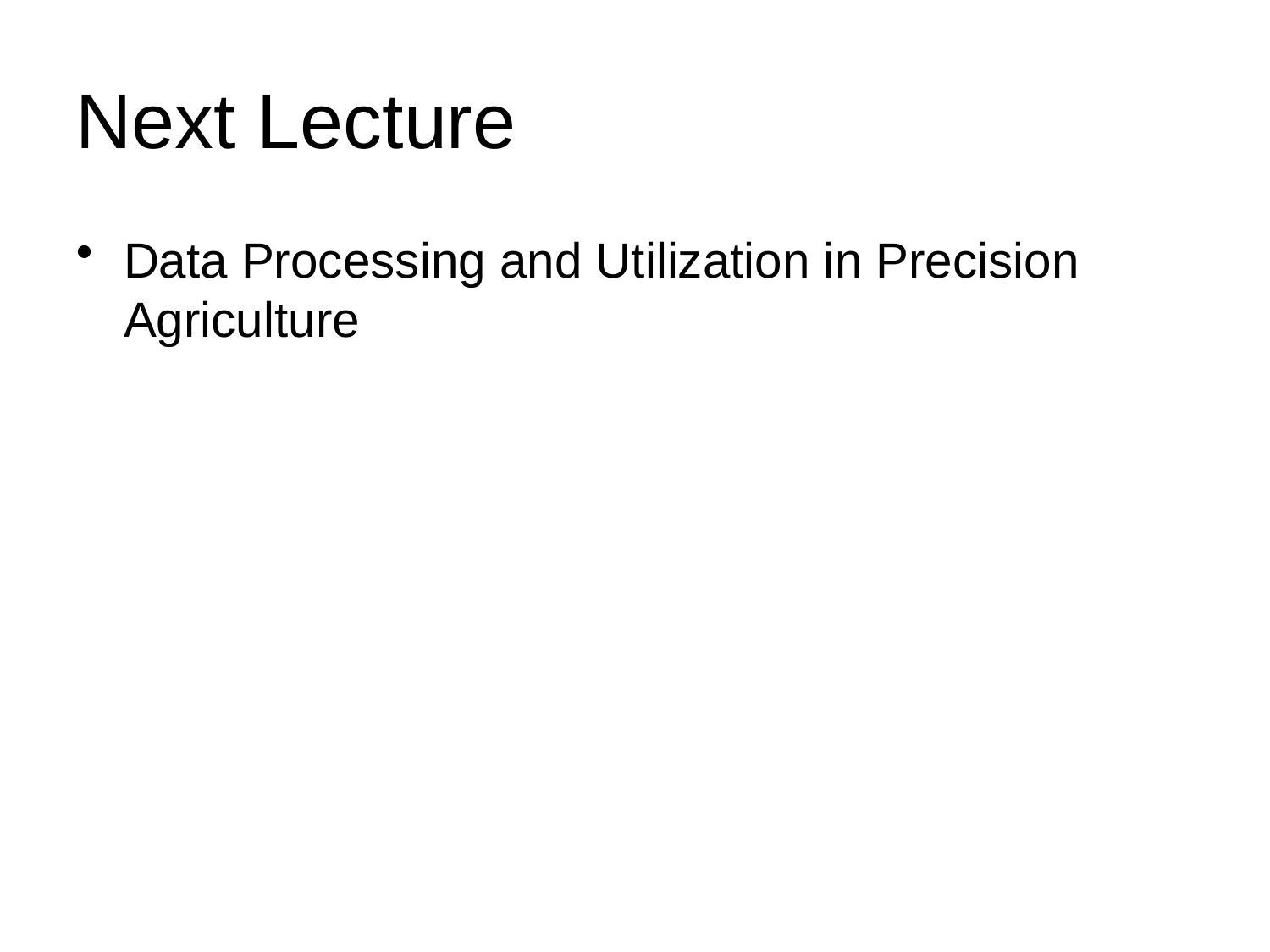

# Next Lecture
Data Processing and Utilization in Precision Agriculture
23